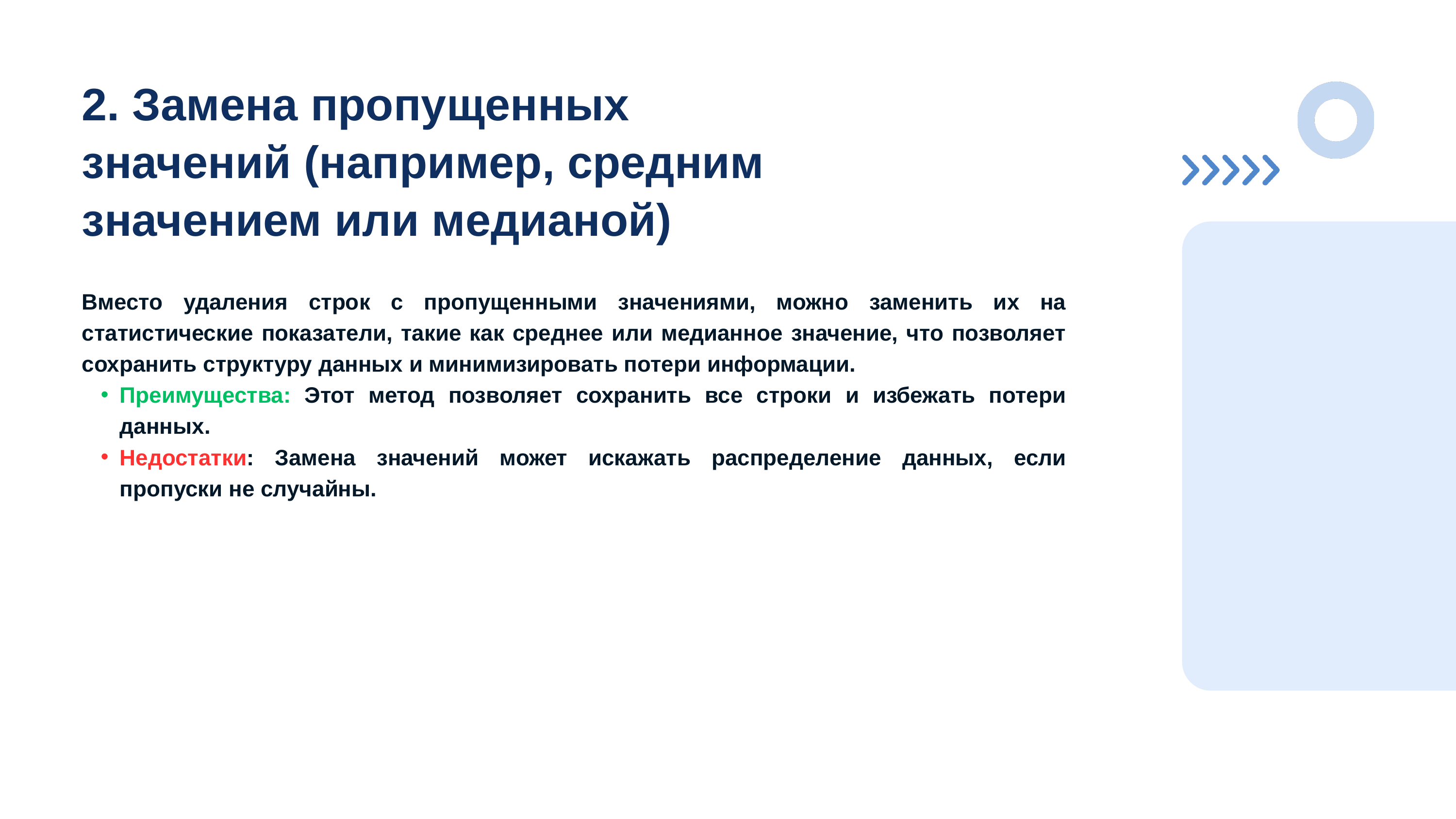

2. Замена пропущенных значений (например, средним значением или медианой)

Вместо удаления строк с пропущенными значениями, можно заменить их на статистические показатели, такие как среднее или медианное значение, что позволяет сохранить структуру данных и минимизировать потери информации.
Преимущества: Этот метод позволяет сохранить все строки и избежать потери данных.
Недостатки: Замена значений может искажать распределение данных, если пропуски не случайны.